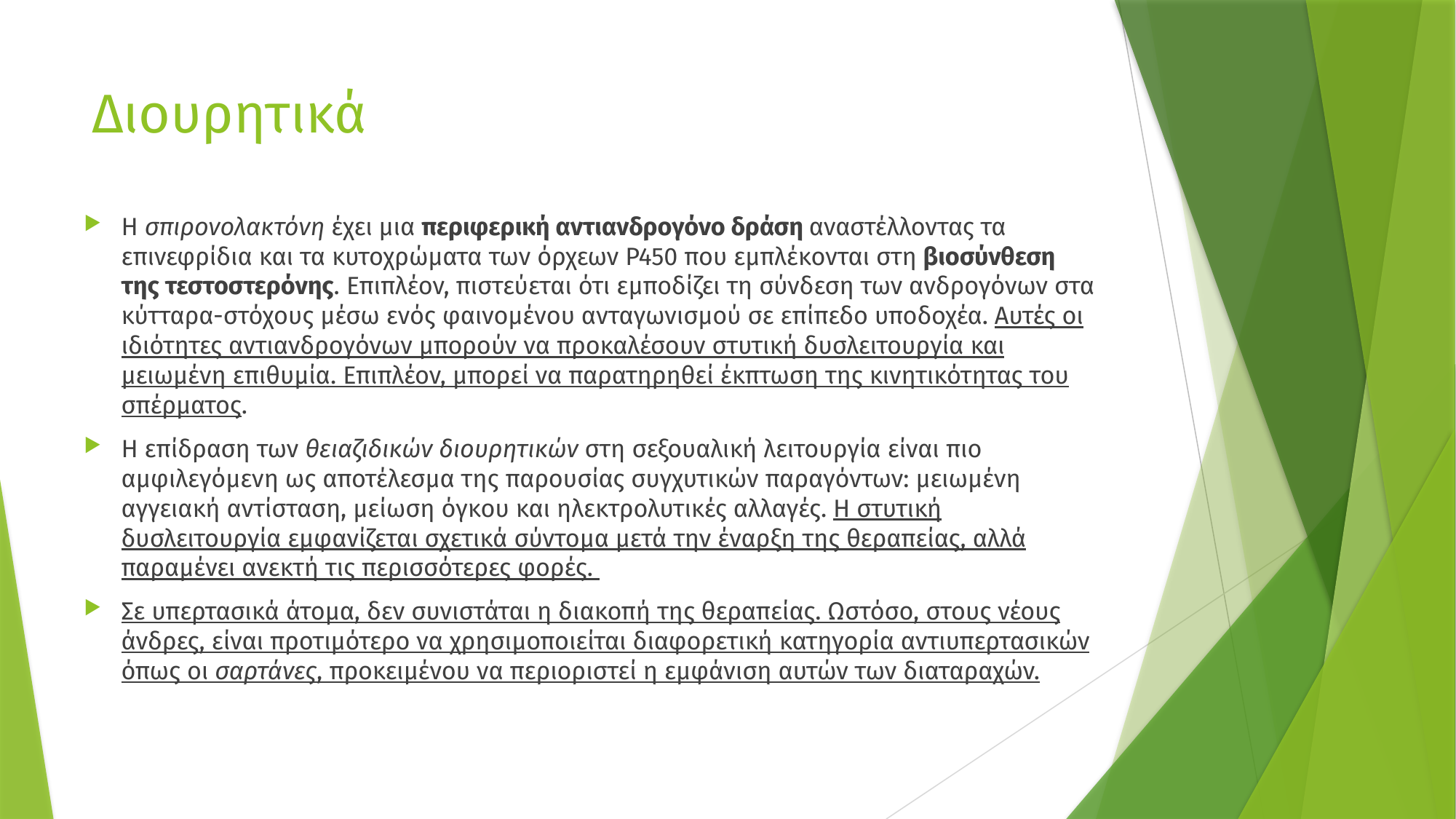

# Διουρητικά
Η σπιρονολακτόνη έχει μια περιφερική αντιανδρογόνο δράση αναστέλλοντας τα επινεφρίδια και τα κυτοχρώματα των όρχεων P450 που εμπλέκονται στη βιοσύνθεση της τεστοστερόνης. Επιπλέον, πιστεύεται ότι εμποδίζει τη σύνδεση των ανδρογόνων στα κύτταρα-στόχους μέσω ενός φαινομένου ανταγωνισμού σε επίπεδο υποδοχέα. Αυτές οι ιδιότητες αντιανδρογόνων μπορούν να προκαλέσουν στυτική δυσλειτουργία και μειωμένη επιθυμία. Επιπλέον, μπορεί να παρατηρηθεί έκπτωση της κινητικότητας του σπέρματος.
Η επίδραση των θειαζιδικών διουρητικών στη σεξουαλική λειτουργία είναι πιο αμφιλεγόμενη ως αποτέλεσμα της παρουσίας συγχυτικών παραγόντων: μειωμένη αγγειακή αντίσταση, μείωση όγκου και ηλεκτρολυτικές αλλαγές. Η στυτική δυσλειτουργία εμφανίζεται σχετικά σύντομα μετά την έναρξη της θεραπείας, αλλά παραμένει ανεκτή τις περισσότερες φορές.
Σε υπερτασικά άτομα, δεν συνιστάται η διακοπή της θεραπείας. Ωστόσο, στους νέους άνδρες, είναι προτιμότερο να χρησιμοποιείται διαφορετική κατηγορία αντιυπερτασικών όπως οι σαρτάνες, προκειμένου να περιοριστεί η εμφάνιση αυτών των διαταραχών.